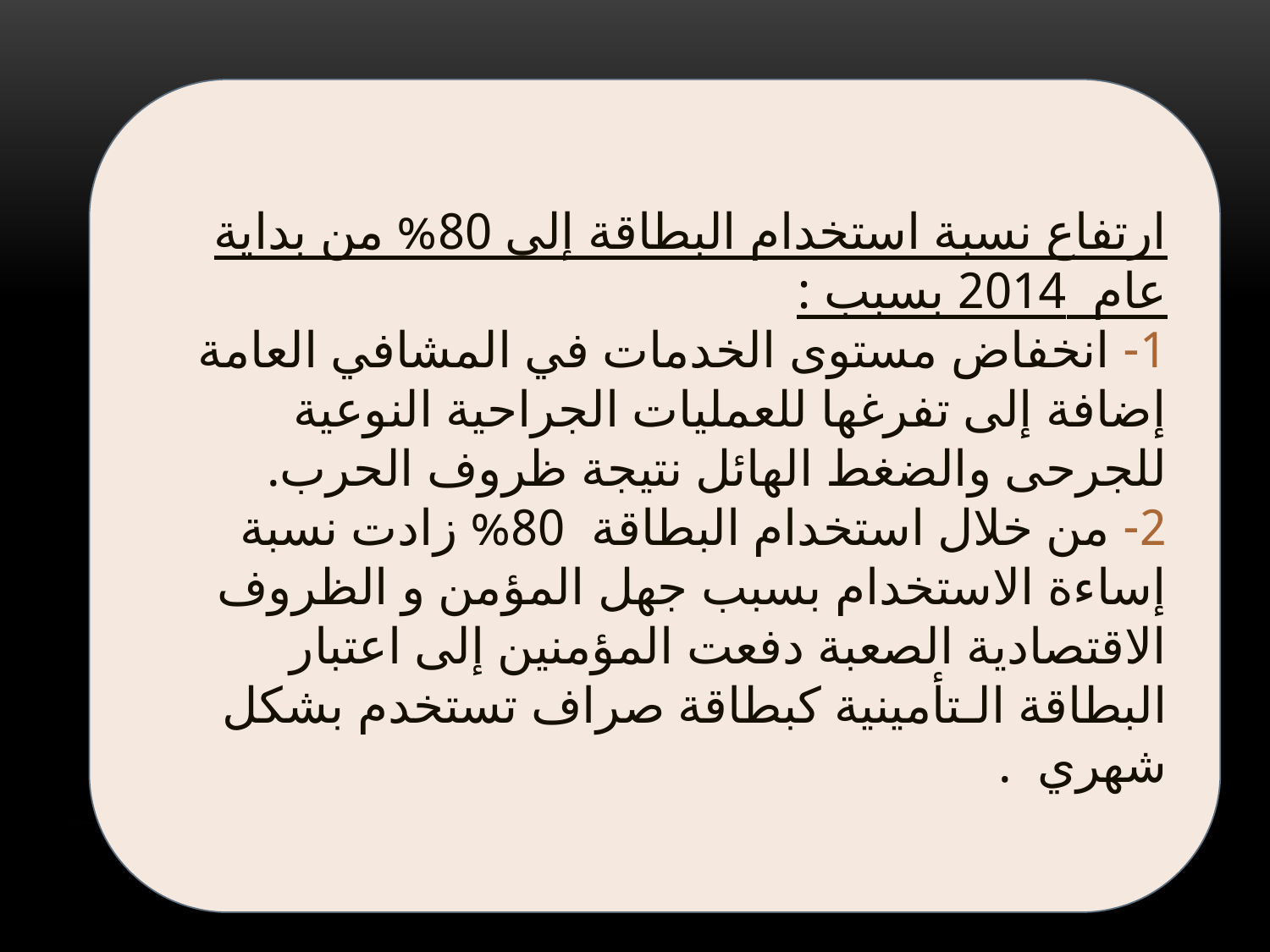

ارتفاع نسبة استخدام البطاقة إلى 80% من بداية عام  2014 بسبب :
1- انخفاض مستوى الخدمات في المشافي العامة إضافة إلى تفرغها للعمليات الجراحية النوعية للجرحى والضغط الهائل نتيجة ظروف الحرب.
2- من خلال استخدام البطاقة  80% زادت نسبة إساءة الاستخدام بسبب جهل المؤمن و الظروف الاقتصادية الصعبة دفعت المؤمنين إلى اعتبار البطاقة الـتأمينية كبطاقة صراف تستخدم بشكل شهري  .